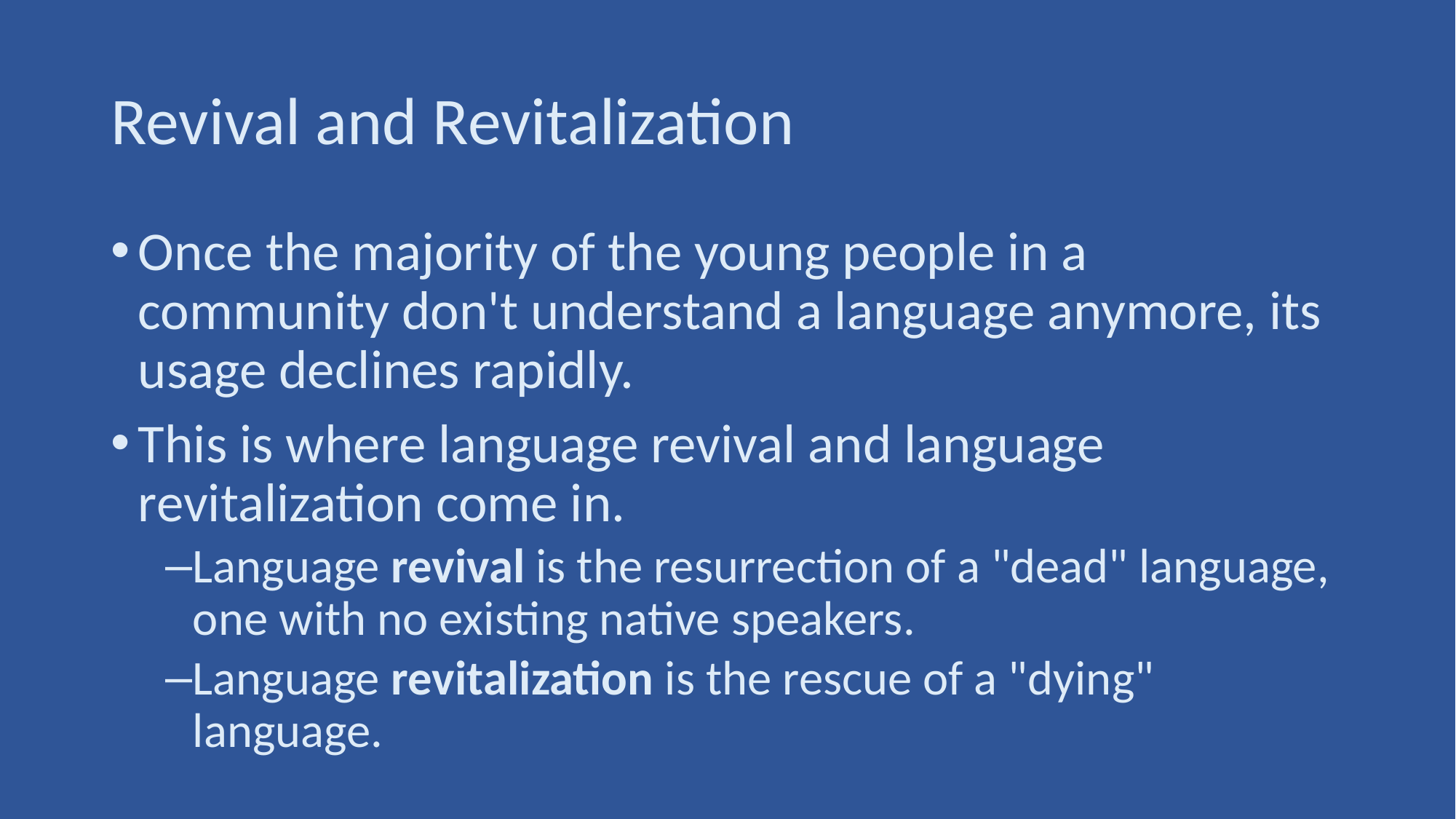

# Revival and Revitalization
Once the majority of the young people in a community don't understand a language anymore, its usage declines rapidly.
This is where language revival and language revitalization come in.
Language revival is the resurrection of a "dead" language, one with no existing native speakers.
Language revitalization is the rescue of a "dying" language.